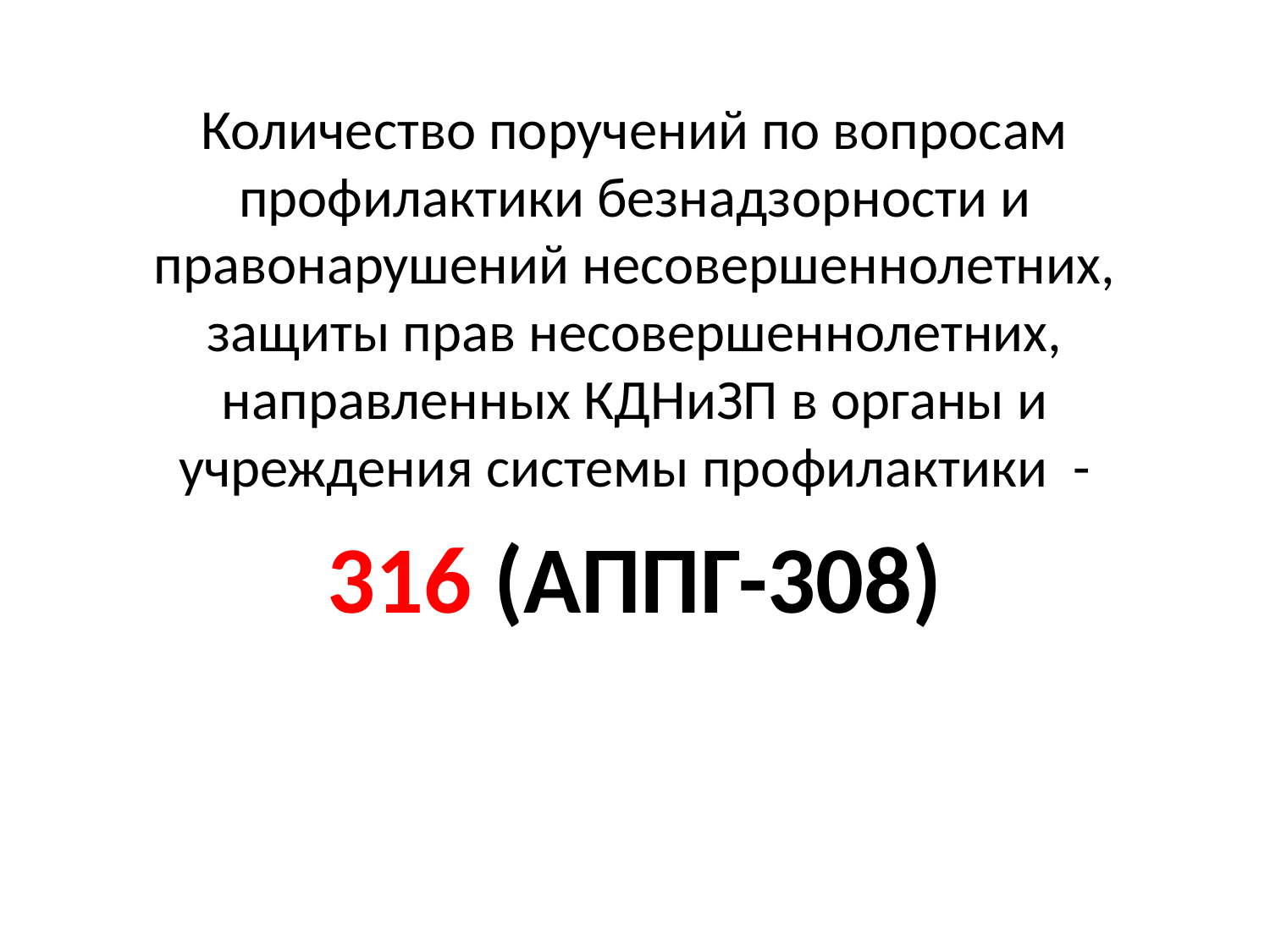

#
Количество поручений по вопросам профилактики безнадзорности и правонарушений несовершеннолетних, защиты прав несовершеннолетних, направленных КДНиЗП в органы и учреждения системы профилактики  -
316 (АППГ-308)